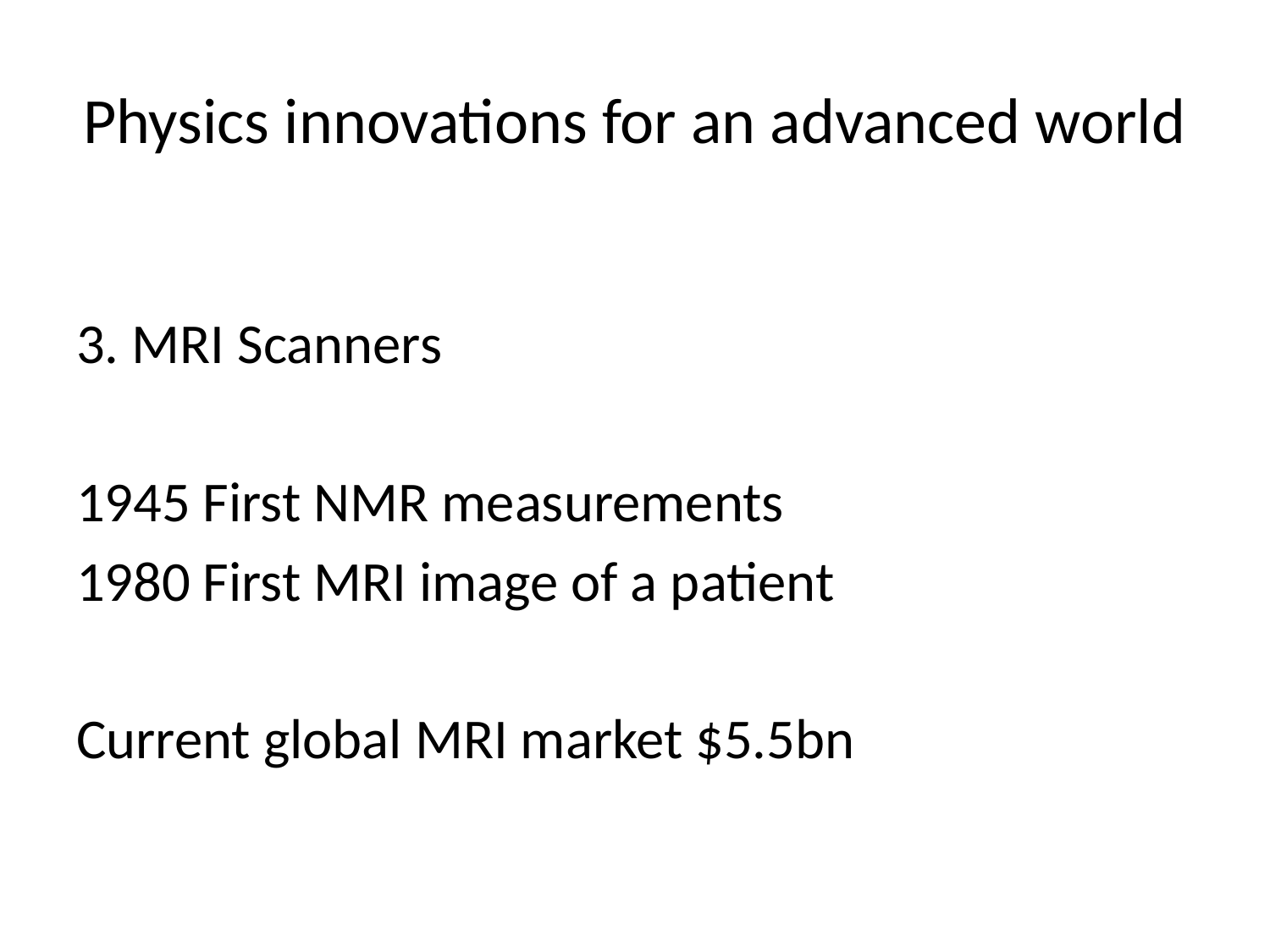

# Physics innovations for an advanced world

3. MRI Scanners

1945 First NMR measurements
1980 First MRI image of a patient

Current global MRI market $5.5bn